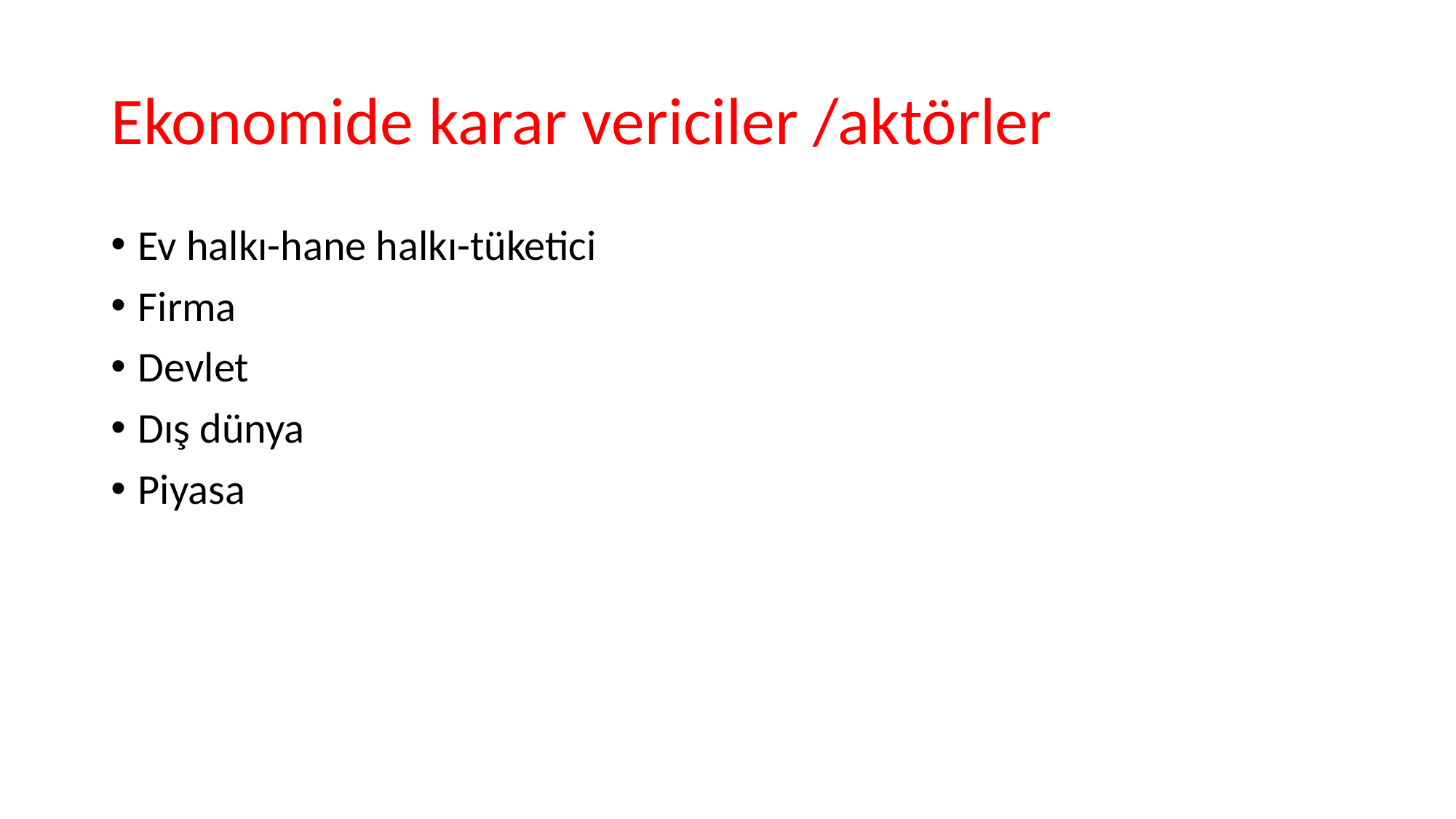

# Ekonomide karar vericiler /aktörler
Ev halkı-hane halkı-tüketici
Firma
Devlet
Dış dünya
Piyasa